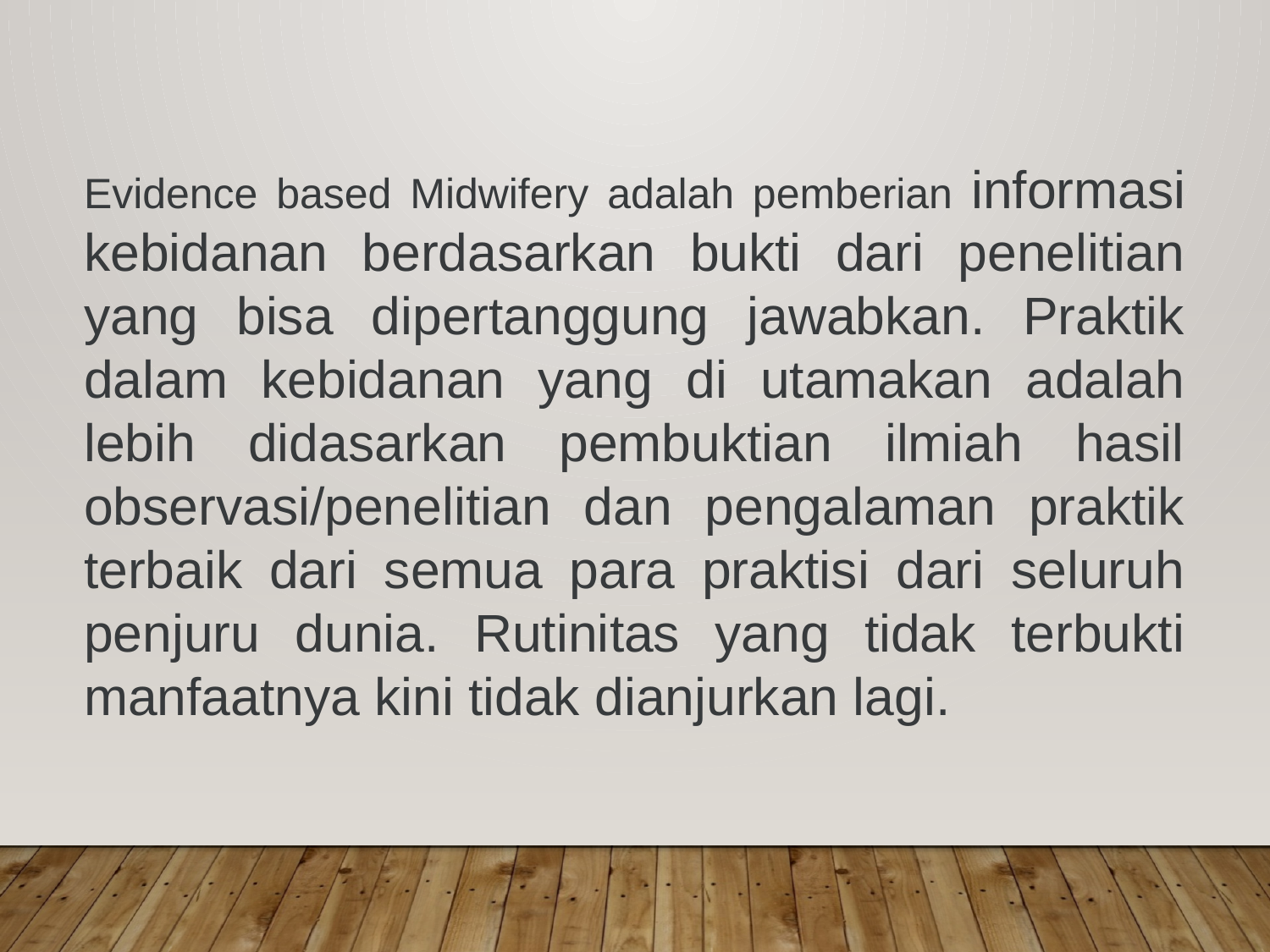

Evidence based Midwifery adalah pemberian informasi kebidanan berdasarkan bukti dari penelitian yang bisa dipertanggung jawabkan. Praktik dalam kebidanan yang di utamakan adalah lebih didasarkan pembuktian ilmiah hasil observasi/penelitian dan pengalaman praktik terbaik dari semua para praktisi dari seluruh penjuru dunia. Rutinitas yang tidak terbukti manfaatnya kini tidak dianjurkan lagi.